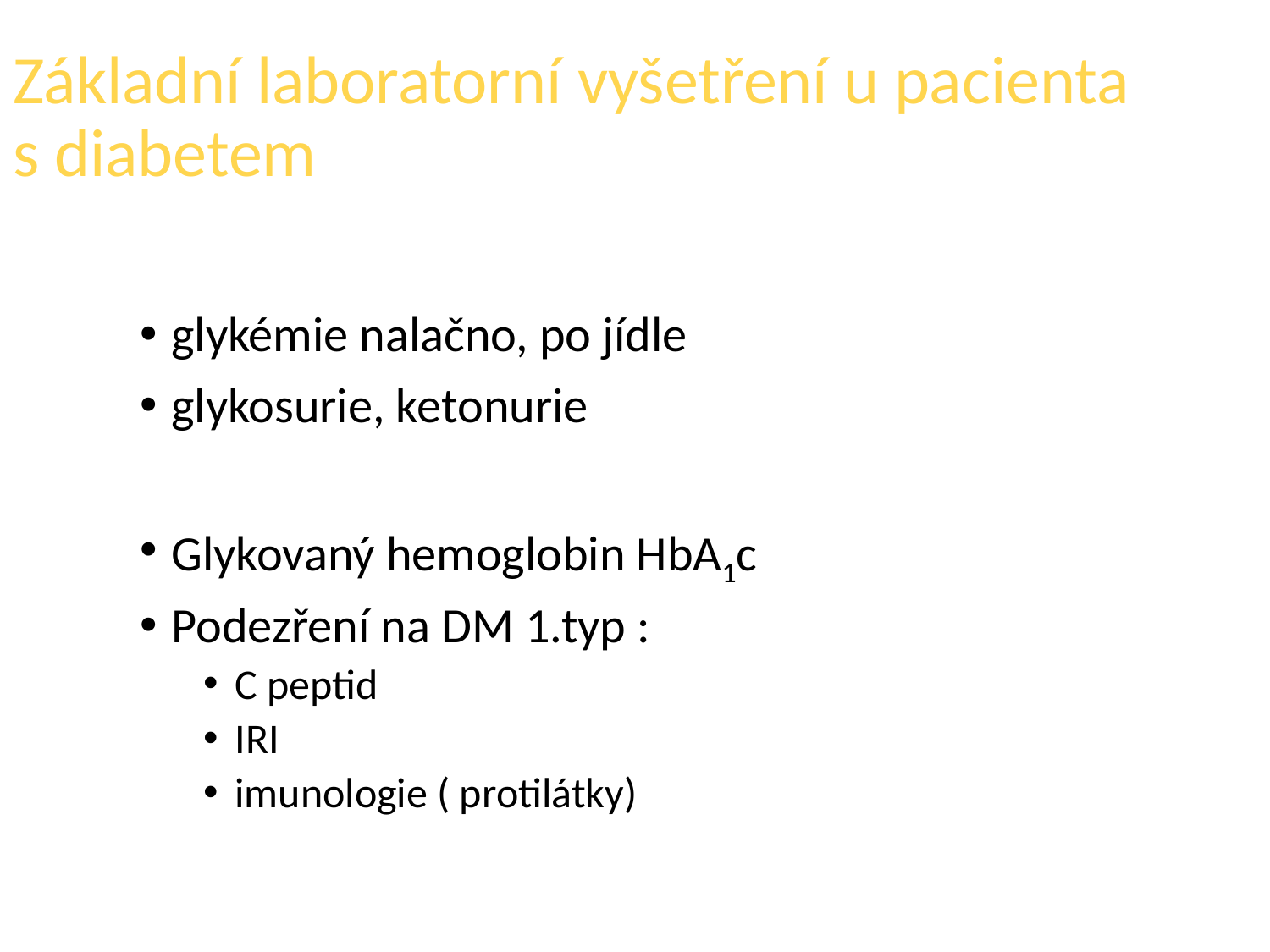

Základní laboratorní vyšetření u pacienta s diabetem

glykémie nalačno, po jídle
glykosurie, ketonurie

Glykovaný hemoglobin HbA1c
Podezření na DM 1.typ :
C peptid
IRI
imunologie ( protilátky)